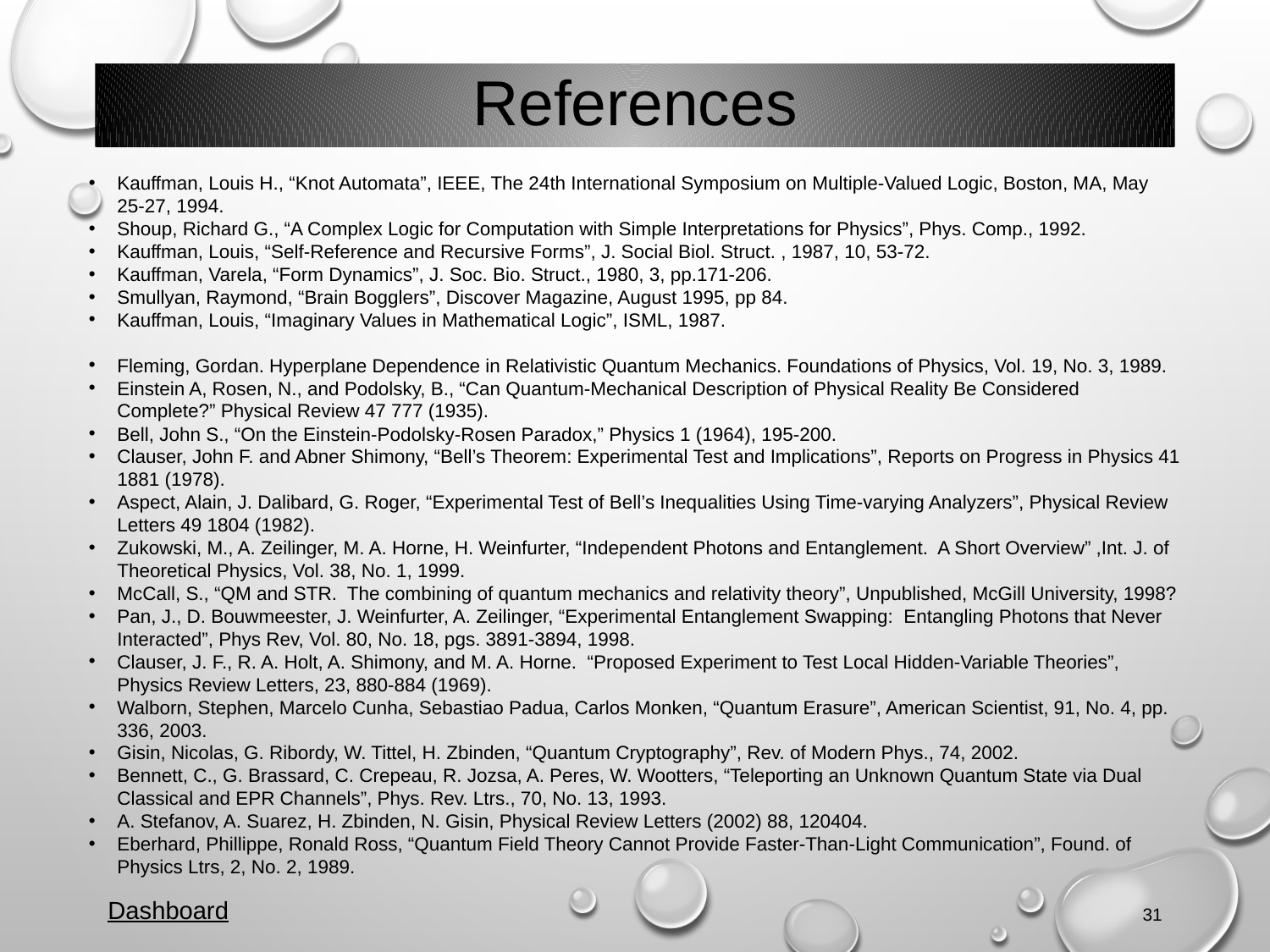

# References
Kauffman, Louis H., “Knot Automata”, IEEE, The 24th International Symposium on Multiple-Valued Logic, Boston, MA, May 25-27, 1994.
Shoup, Richard G., “A Complex Logic for Computation with Simple Interpretations for Physics”, Phys. Comp., 1992.
Kauffman, Louis, “Self-Reference and Recursive Forms”, J. Social Biol. Struct. , 1987, 10, 53-72.
Kauffman, Varela, “Form Dynamics”, J. Soc. Bio. Struct., 1980, 3, pp.171-206.
Smullyan, Raymond, “Brain Bogglers”, Discover Magazine, August 1995, pp 84.
Kauffman, Louis, “Imaginary Values in Mathematical Logic”, ISML, 1987.

Fleming, Gordan. Hyperplane Dependence in Relativistic Quantum Mechanics. Foundations of Physics, Vol. 19, No. 3, 1989.
Einstein A, Rosen, N., and Podolsky, B., “Can Quantum-Mechanical Description of Physical Reality Be Considered Complete?” Physical Review 47 777 (1935).
Bell, John S., “On the Einstein-Podolsky-Rosen Paradox,” Physics 1 (1964), 195-200.
Clauser, John F. and Abner Shimony, “Bell’s Theorem: Experimental Test and Implications”, Reports on Progress in Physics 41 1881 (1978).
Aspect, Alain, J. Dalibard, G. Roger, “Experimental Test of Bell’s Inequalities Using Time-varying Analyzers”, Physical Review Letters 49 1804 (1982).
Zukowski, M., A. Zeilinger, M. A. Horne, H. Weinfurter, “Independent Photons and Entanglement.  A Short Overview” ,Int. J. of Theoretical Physics, Vol. 38, No. 1, 1999.
McCall, S., “QM and STR.  The combining of quantum mechanics and relativity theory”, Unpublished, McGill University, 1998?
Pan, J., D. Bouwmeester, J. Weinfurter, A. Zeilinger, “Experimental Entanglement Swapping:  Entangling Photons that Never Interacted”, Phys Rev, Vol. 80, No. 18, pgs. 3891-3894, 1998.
Clauser, J. F., R. A. Holt, A. Shimony, and M. A. Horne.  “Proposed Experiment to Test Local Hidden-Variable Theories”, Physics Review Letters, 23, 880-884 (1969).
Walborn, Stephen, Marcelo Cunha, Sebastiao Padua, Carlos Monken, “Quantum Erasure”, American Scientist, 91, No. 4, pp. 336, 2003.
Gisin, Nicolas, G. Ribordy, W. Tittel, H. Zbinden, “Quantum Cryptography”, Rev. of Modern Phys., 74, 2002.
Bennett, C., G. Brassard, C. Crepeau, R. Jozsa, A. Peres, W. Wootters, “Teleporting an Unknown Quantum State via Dual  Classical and EPR Channels”, Phys. Rev. Ltrs., 70, No. 13, 1993.
A. Stefanov, A. Suarez, H. Zbinden, N. Gisin, Physical Review Letters (2002) 88, 120404.
Eberhard, Phillippe, Ronald Ross, “Quantum Field Theory Cannot Provide Faster-Than-Light Communication”, Found. of Physics Ltrs, 2, No. 2, 1989.

Dashboard
31